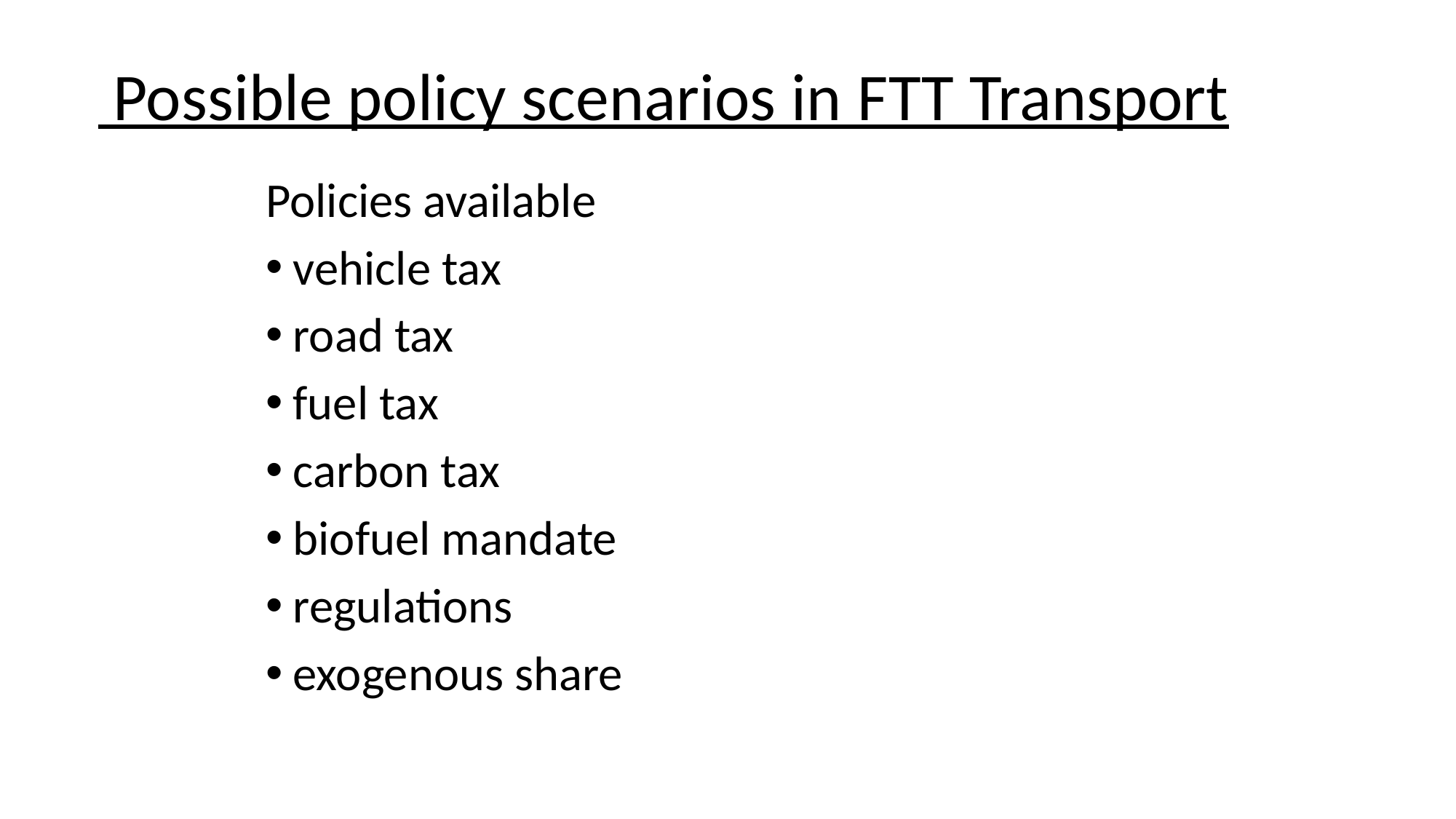

# Possible policy scenarios in FTT Transport
Policies available
vehicle tax
road tax
fuel tax
carbon tax
biofuel mandate
regulations
exogenous share